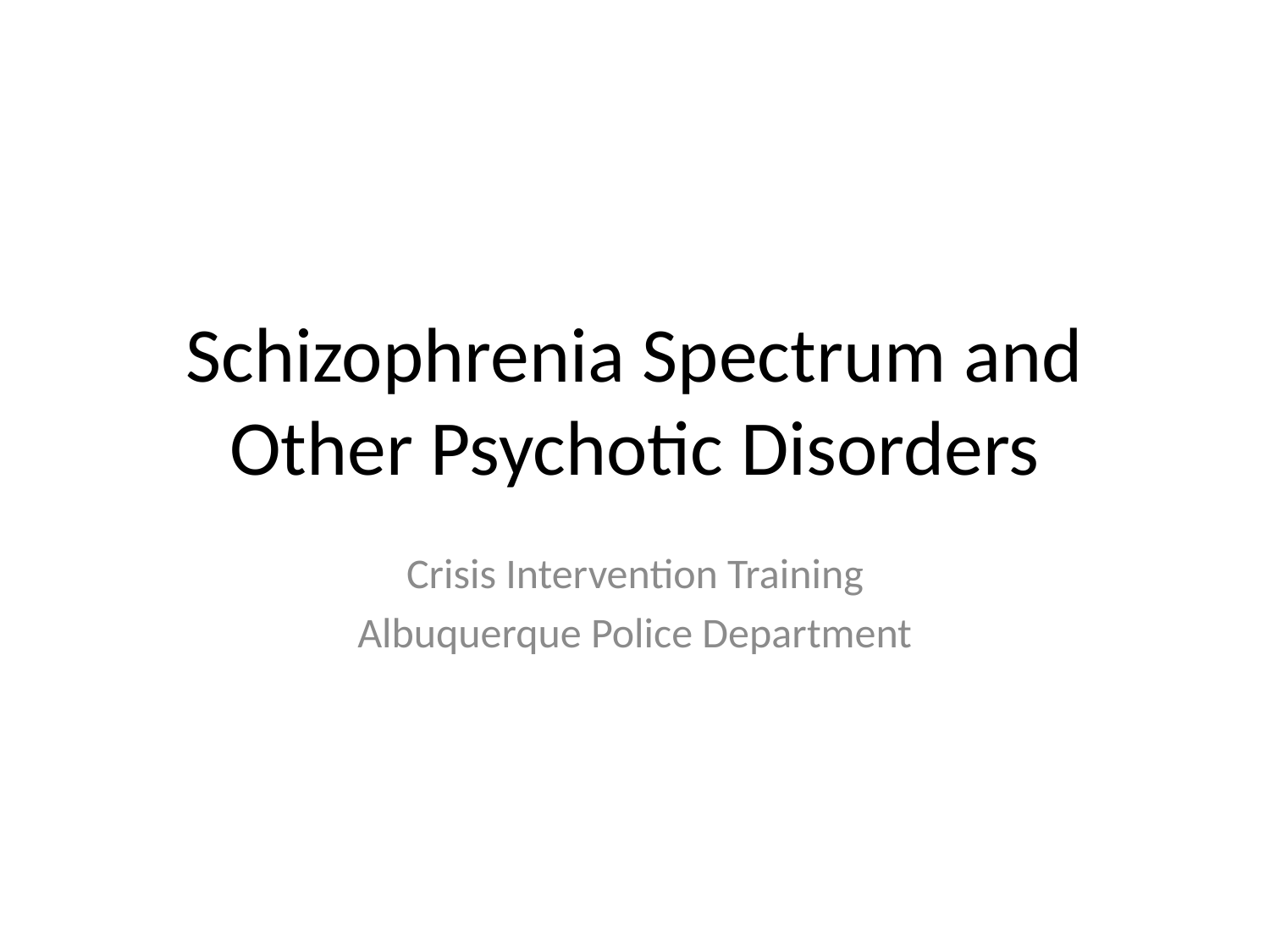

# Schizophrenia Spectrum and Other Psychotic Disorders
Crisis Intervention Training
Albuquerque Police Department